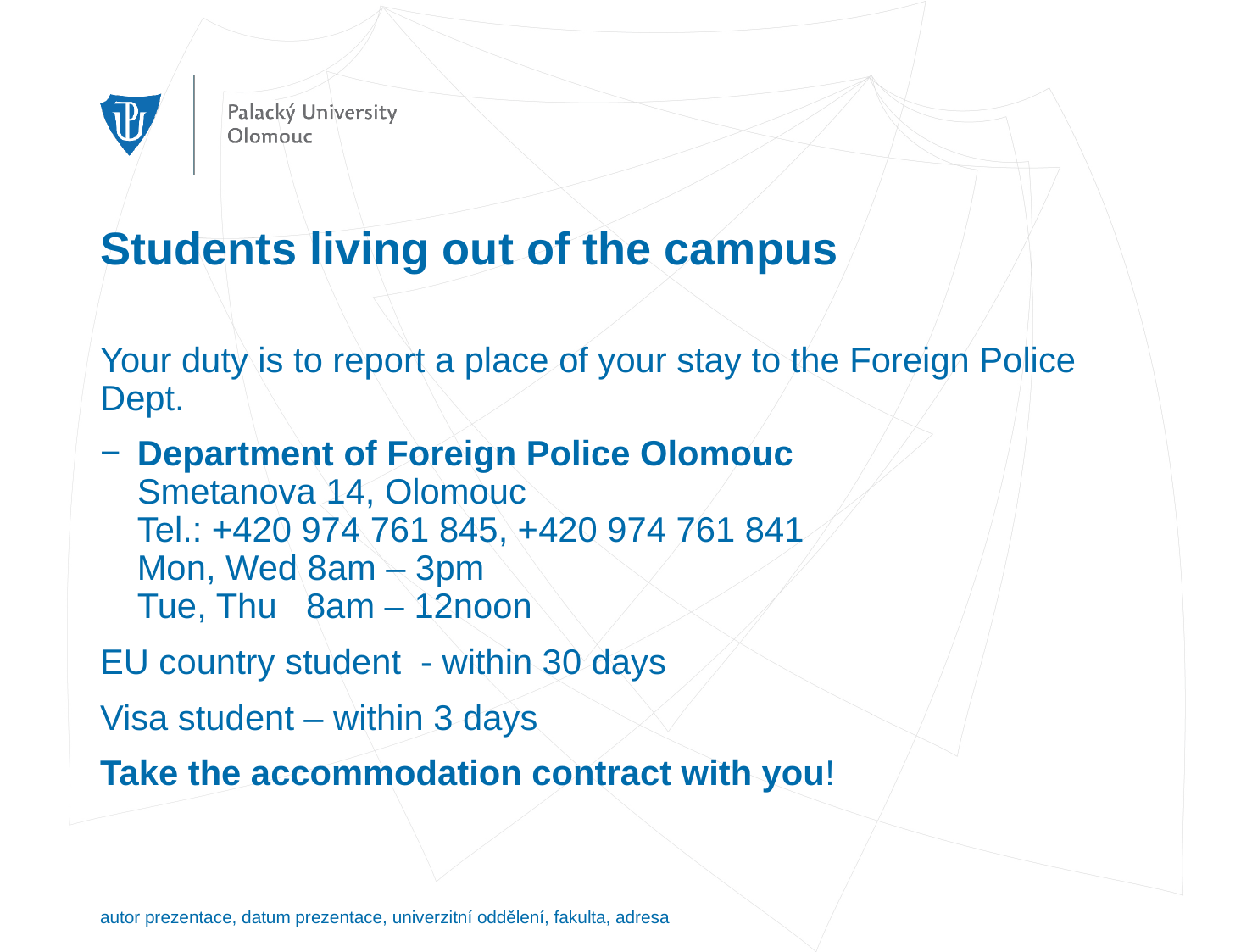

# Students living out of the campus
Your duty is to report a place of your stay to the Foreign Police Dept.
Department of Foreign Police Olomouc
Smetanova 14, Olomouc
Tel.: +420 974 761 845, +420 974 761 841
Mon, Wed 8am – 3pm
Tue, Thu   8am – 12noon
EU country student  - within 30 days
Visa student – within 3 days
Take the accommodation contract with you!

autor prezentace, datum prezentace, univerzitní oddělení, fakulta, adresa